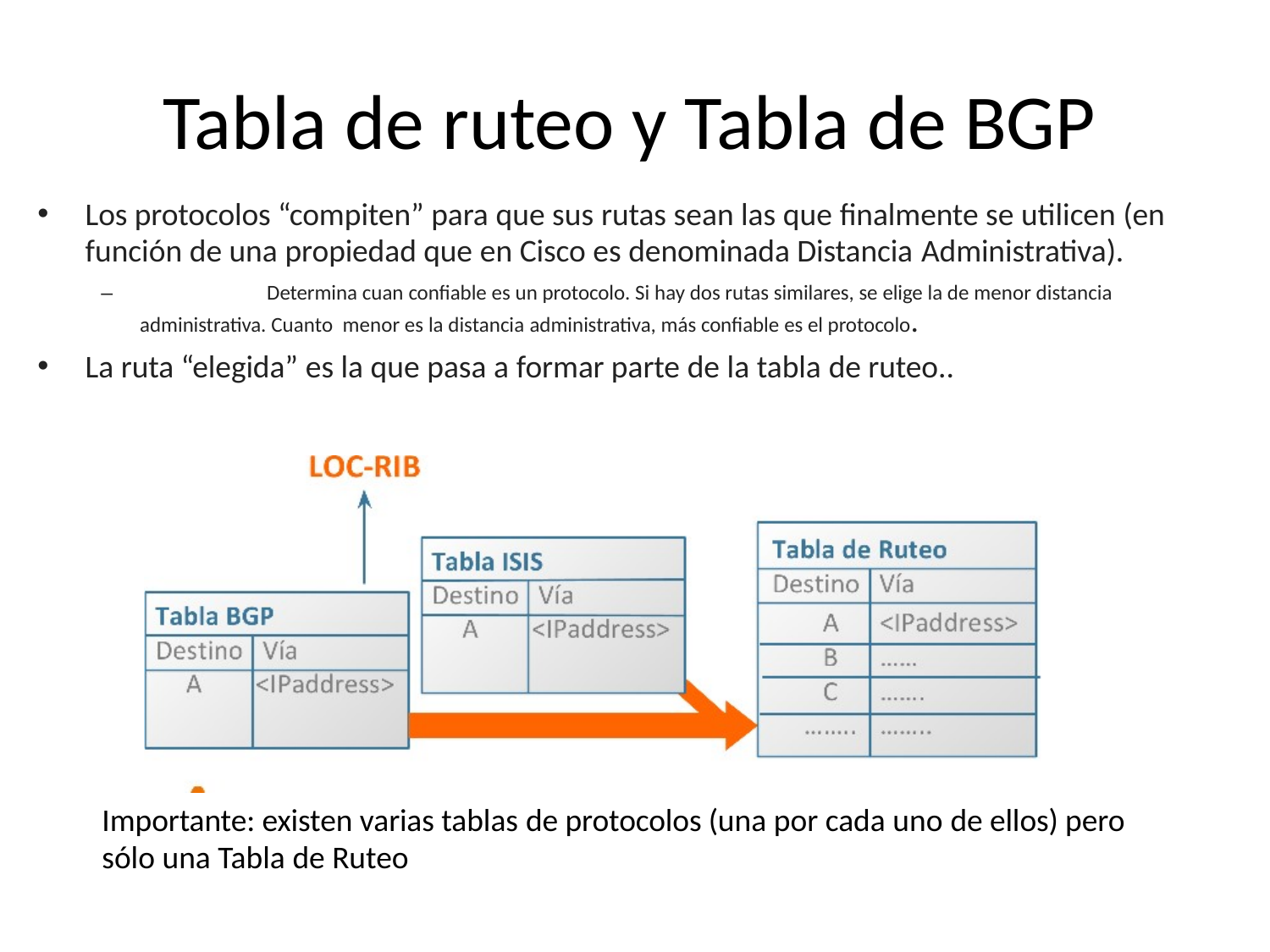

# Tabla de ruteo y Tabla de BGP
Los protocolos “compiten” para que sus rutas sean las que finalmente se utilicen (en  función de una propiedad que en Cisco es denominada Distancia Administrativa).
–		Determina cuan confiable es un protocolo. Si hay dos rutas similares, se elige la de menor distancia administrativa. Cuanto  menor es la distancia administrativa, más confiable es el protocolo.
La ruta “elegida” es la que pasa a formar parte de la tabla de ruteo..

Importante: existen varias tablas de protocolos (una por cada uno de ellos) pero  sólo una Tabla de Ruteo